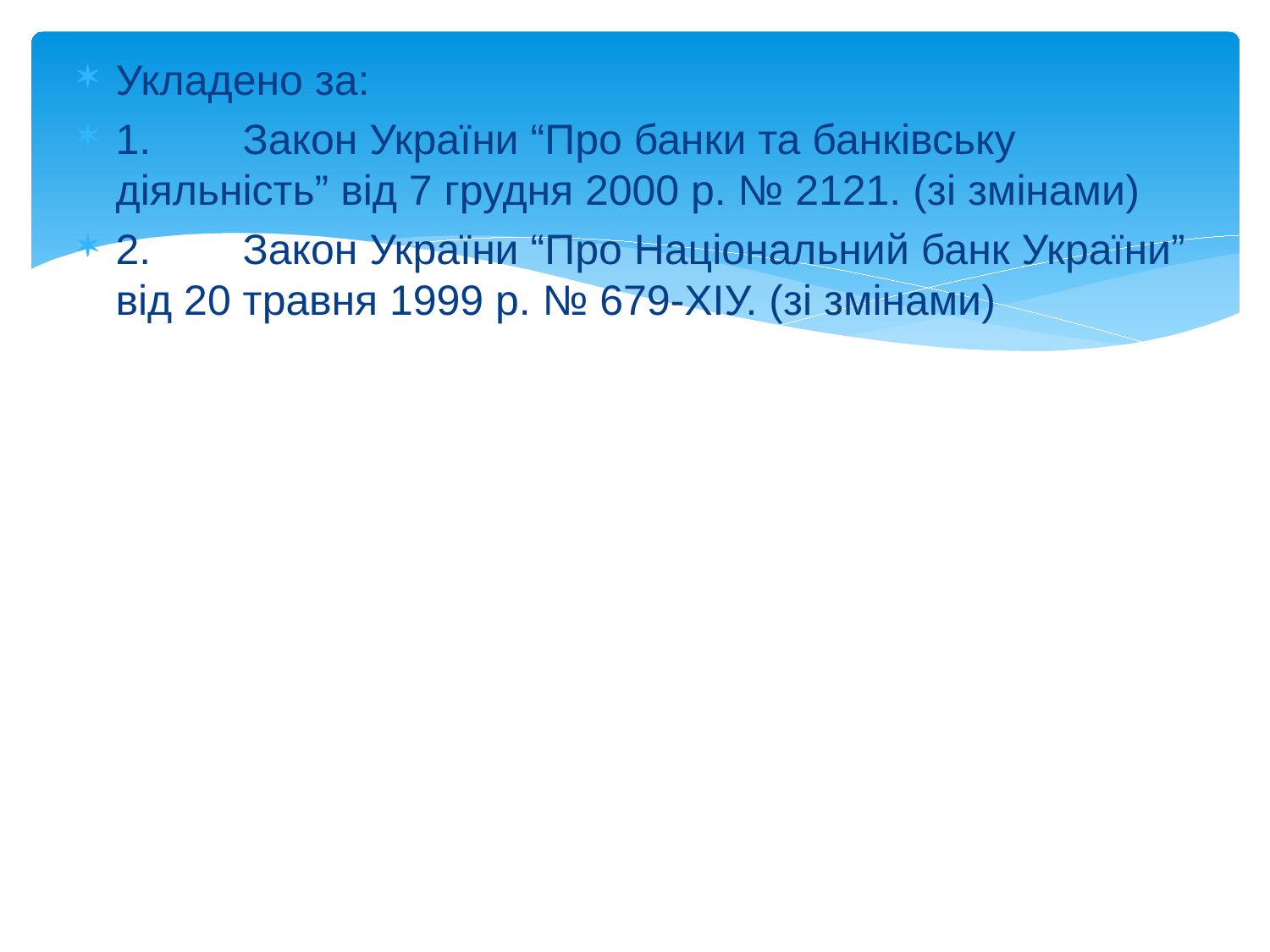

Укладено за:
1.	Закон України “Про банки та банківську діяльність” від 7 грудня 2000 р. № 2121. (зі змінами)
2.	Закон України “Про Національний банк України” від 20 травня 1999 р. № 679-ХІУ. (зі змінами)